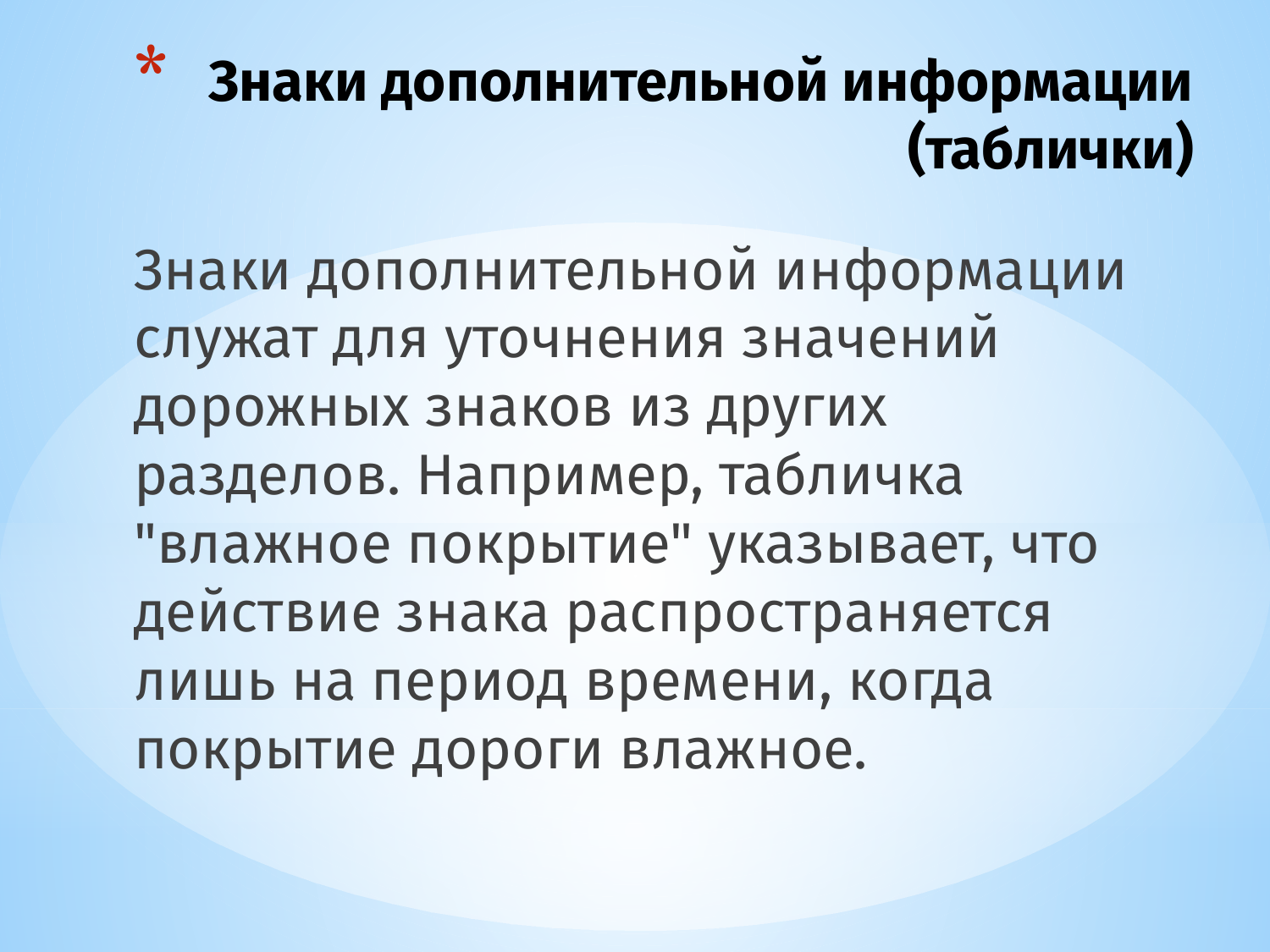

# Знаки дополнительной информации (таблички)
Знаки дополнительной информации служат для уточнения значений дорожных знаков из других разделов. Например, табличка "влажное покрытие" указывает, что действие знака распространяется лишь на период времени, когда покрытие дороги влажное.